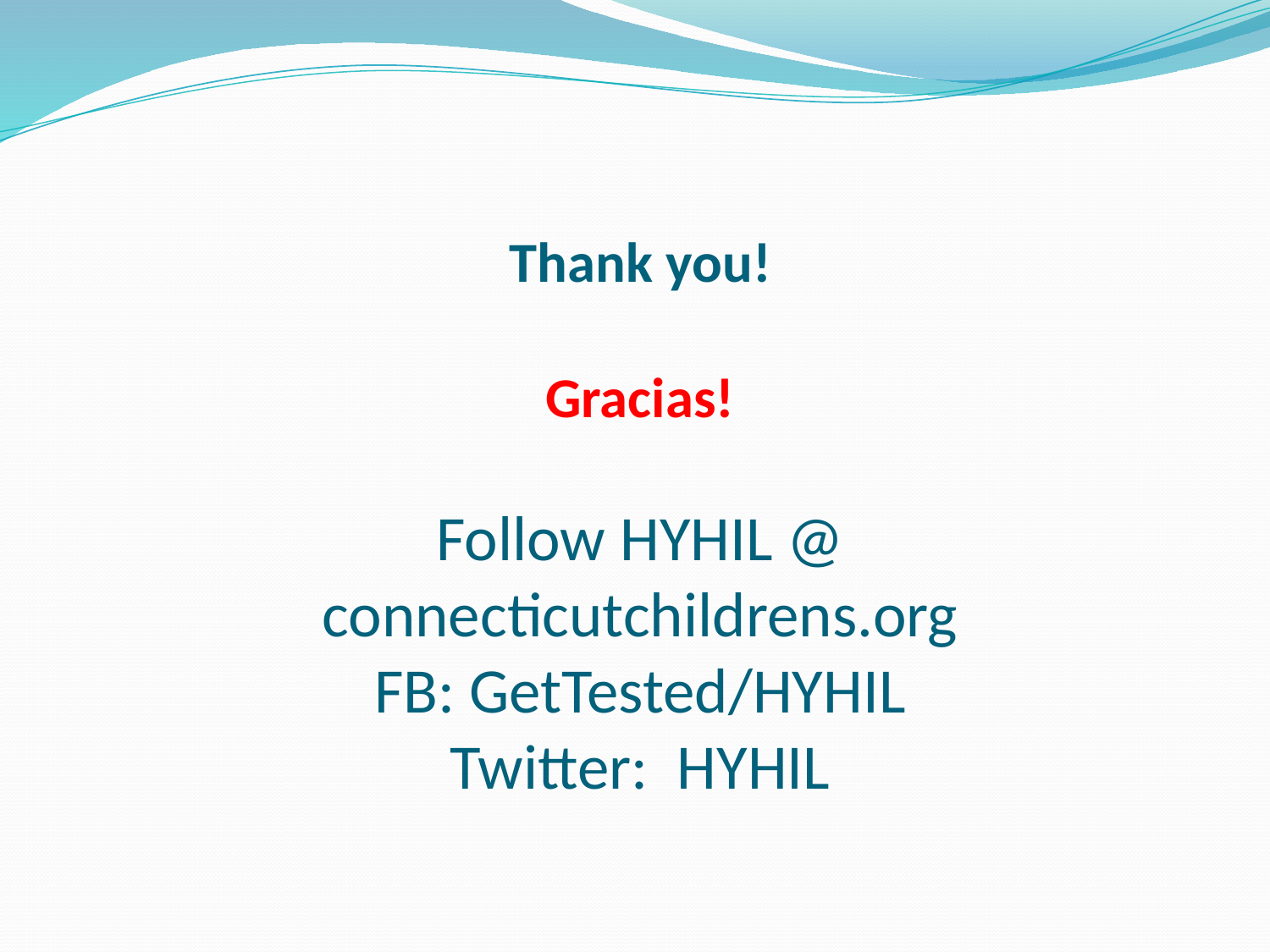

# Thank you! Gracias! Follow HYHIL @ connecticutchildrens.org FB: GetTested/HYHIL Twitter:  HYHIL